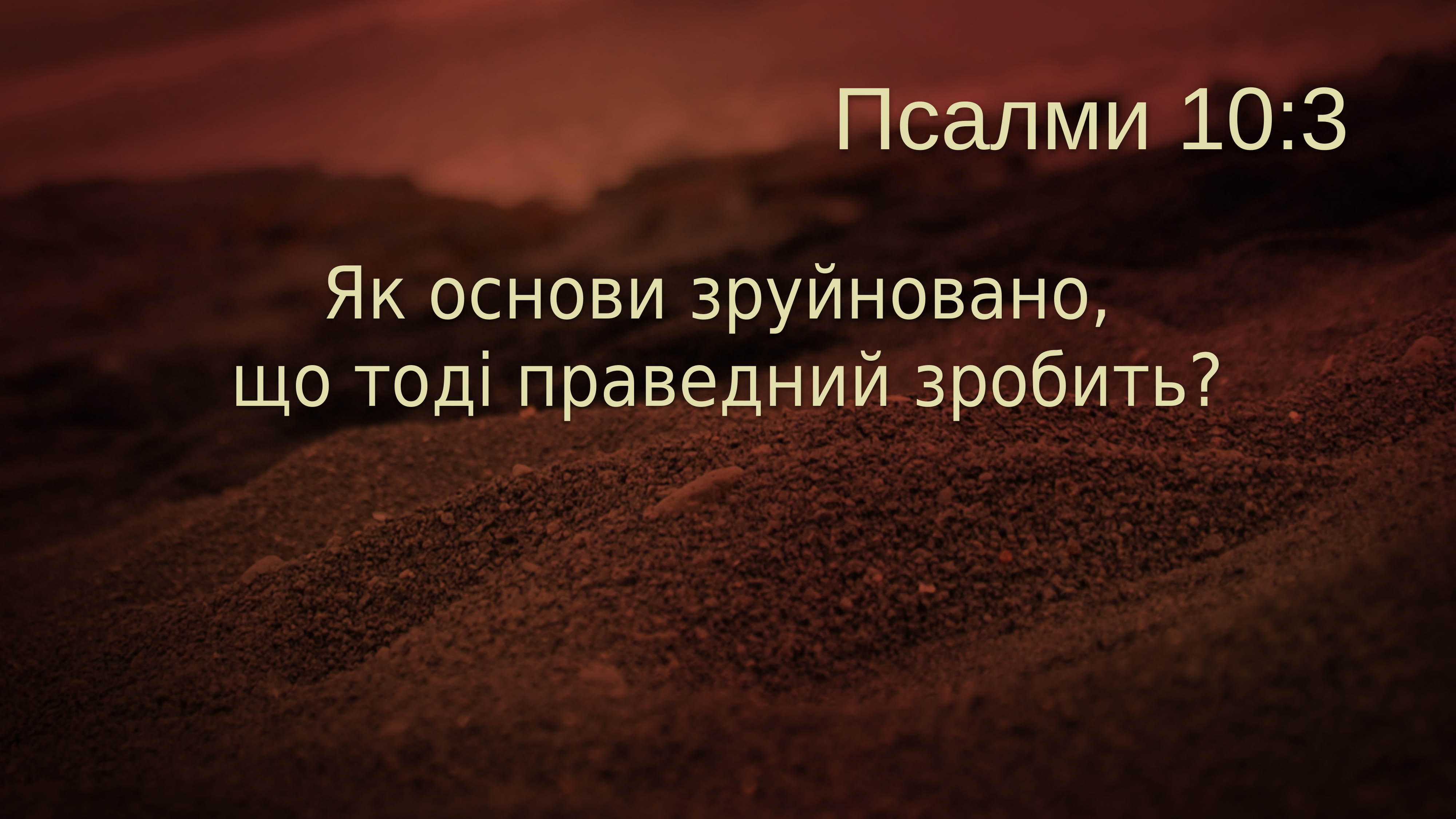

# Псалми 10:3
Як основи зруйновано,
що тоді праведний зробить?